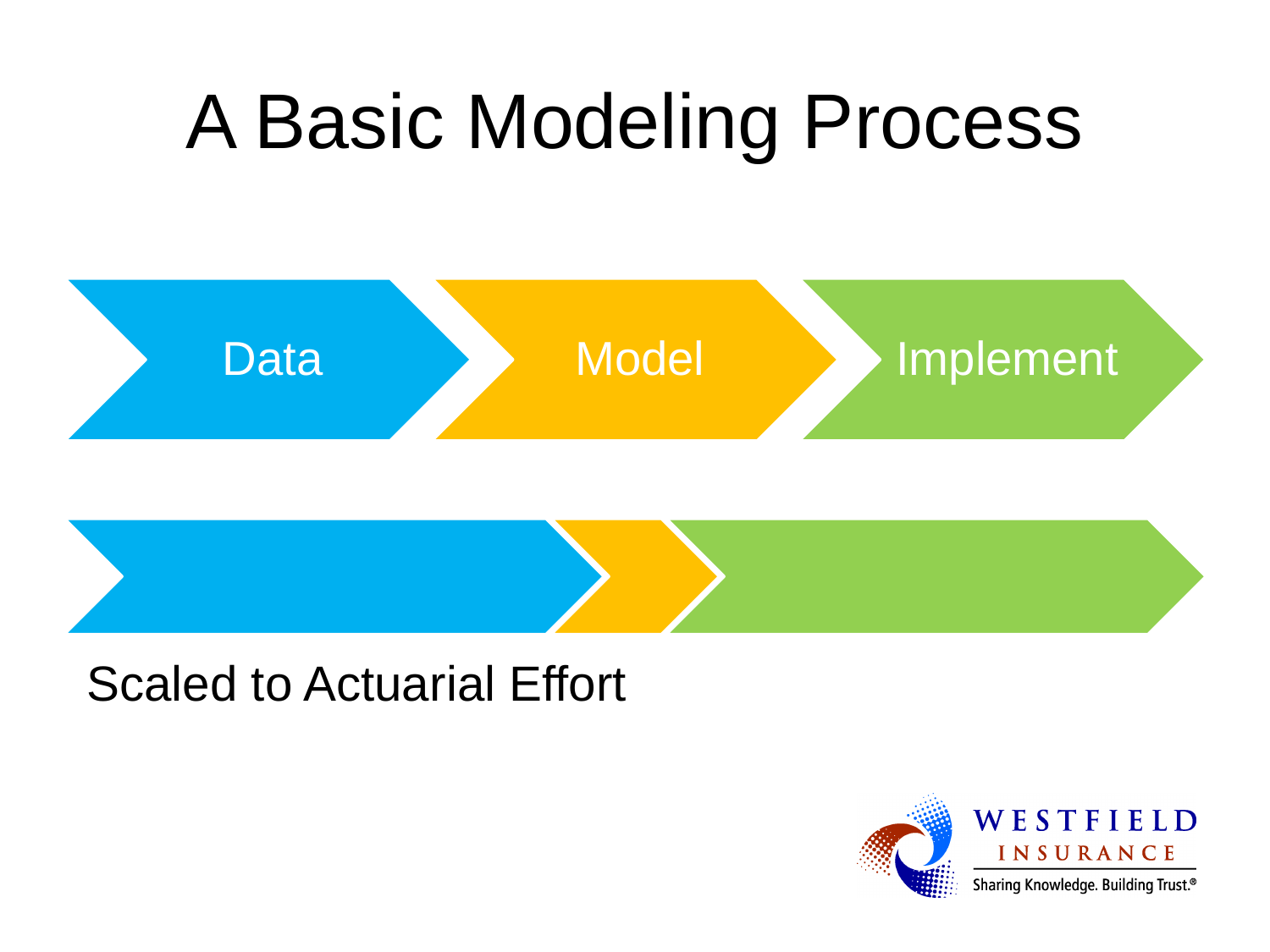

# A Basic Modeling Process
Data
Model
Implement

Scaled to Actuarial Effort